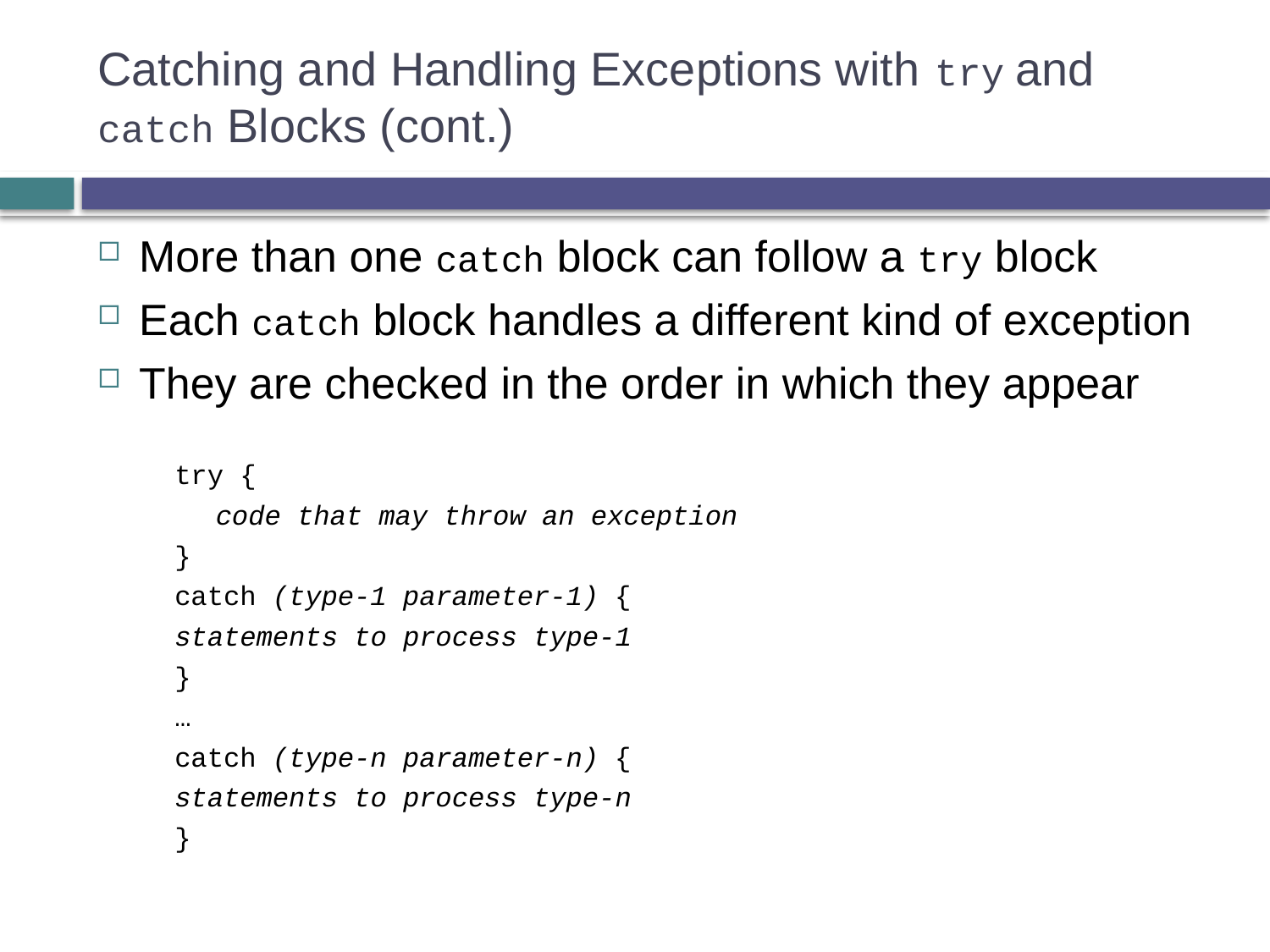

# Catching and Handling Exceptions with try and catch Blocks (cont.)

More than one catch block can follow a try block
Each catch block handles a different kind of exception
They are checked in the order in which they appear

try {
code that may throw an exception
}
catch (type-1 parameter-1) {
	statements to process type-1
}
…
catch (type-n parameter-n) {
	statements to process type-n
}